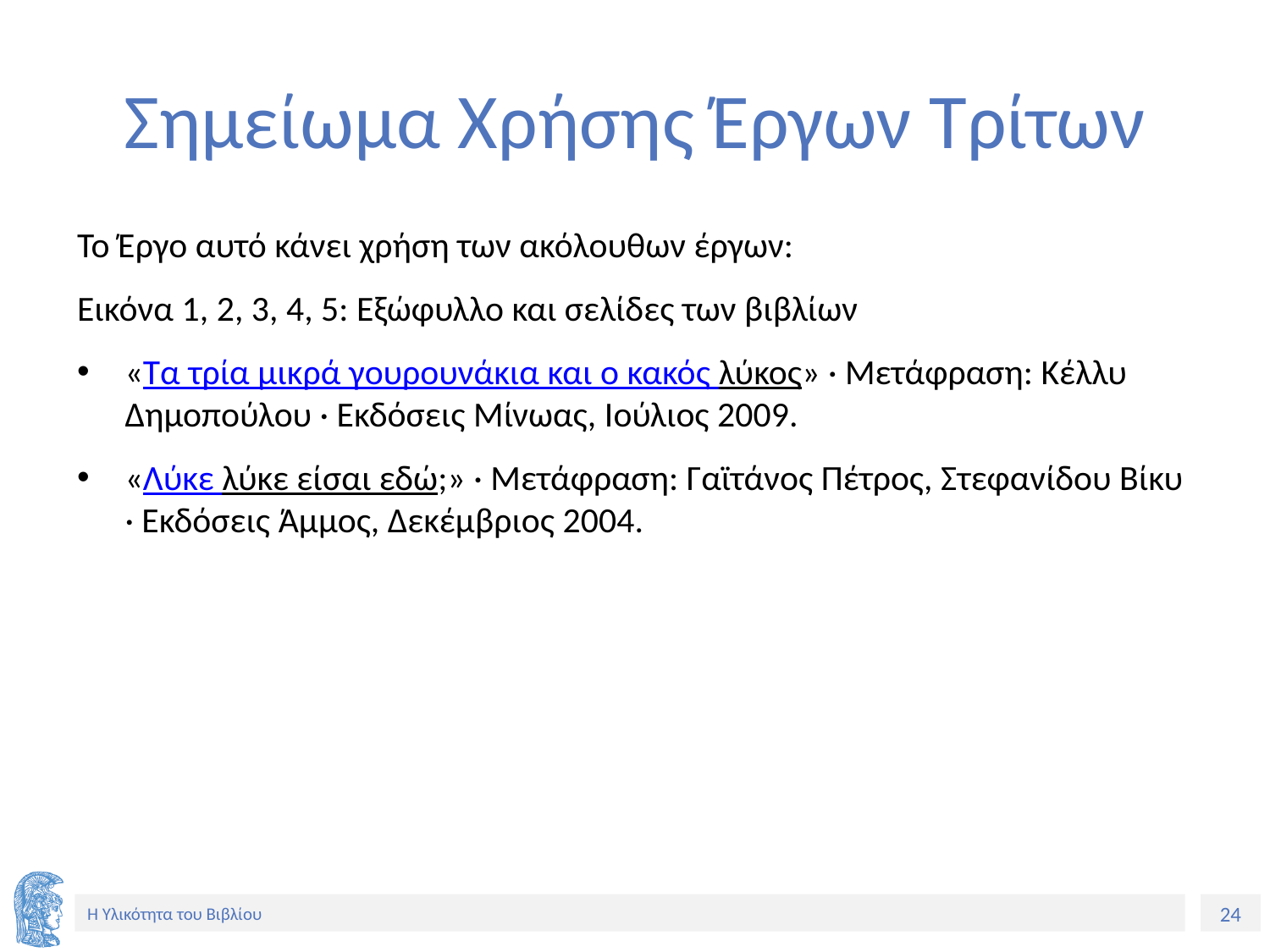

# Σημείωμα Χρήσης Έργων Τρίτων
Το Έργο αυτό κάνει χρήση των ακόλουθων έργων:
Εικόνα 1, 2, 3, 4, 5: Εξώφυλλο και σελίδες των βιβλίων
«Τα τρία μικρά γουρουνάκια και ο κακός λύκος» · Μετάφραση: Κέλλυ Δημοπούλου · Εκδόσεις Μίνωας, Ιούλιος 2009.
«Λύκε λύκε είσαι εδώ;» · Μετάφραση: Γαϊτάνος Πέτρος, Στεφανίδου Βίκυ · Εκδόσεις Άμμος, Δεκέμβριος 2004.